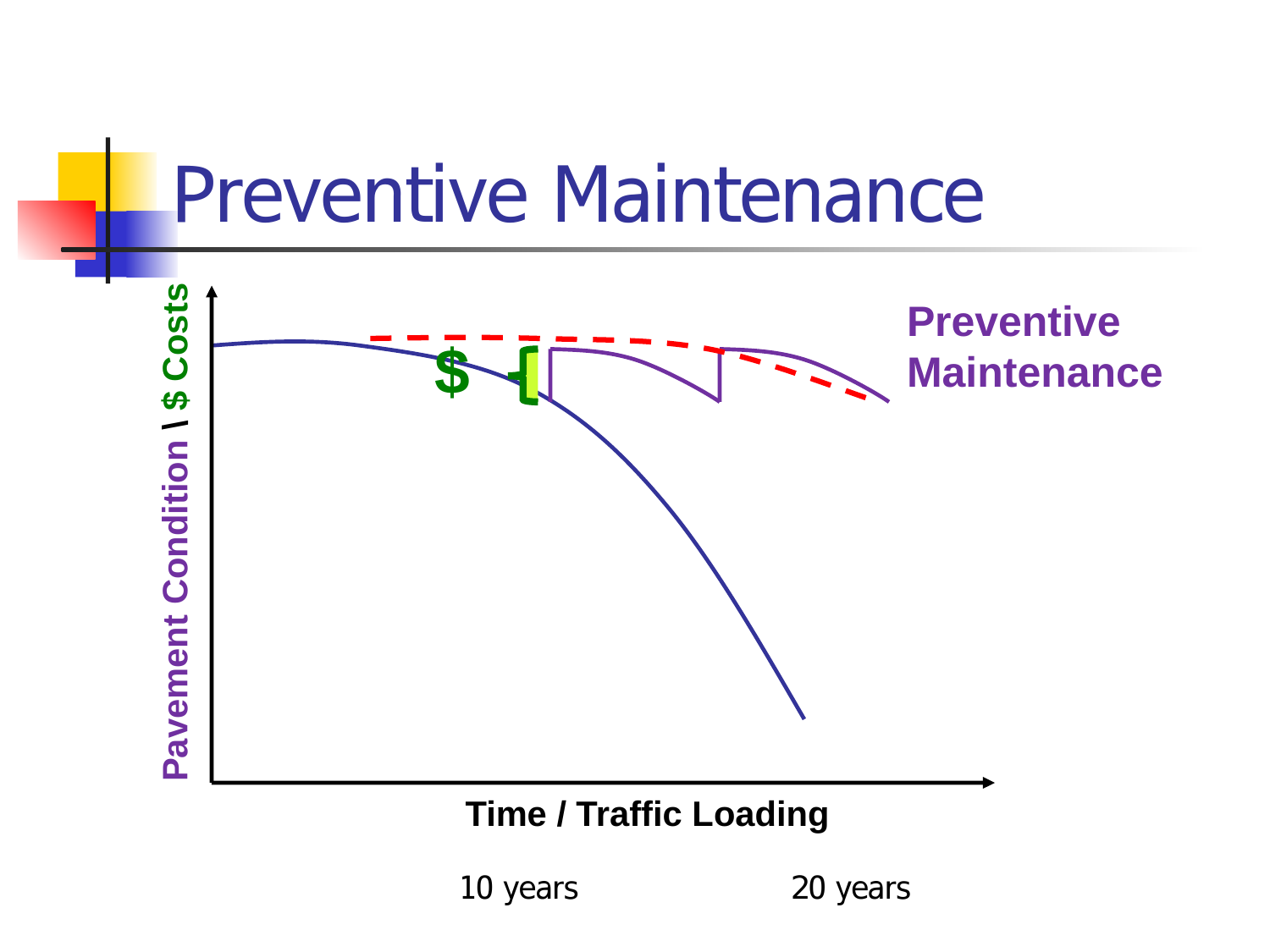

# Preventive Maintenance

Preventive
Maintenance

$

Pavement Condition \ $ Costs

Time / Traffic Loading
10 years
20 years